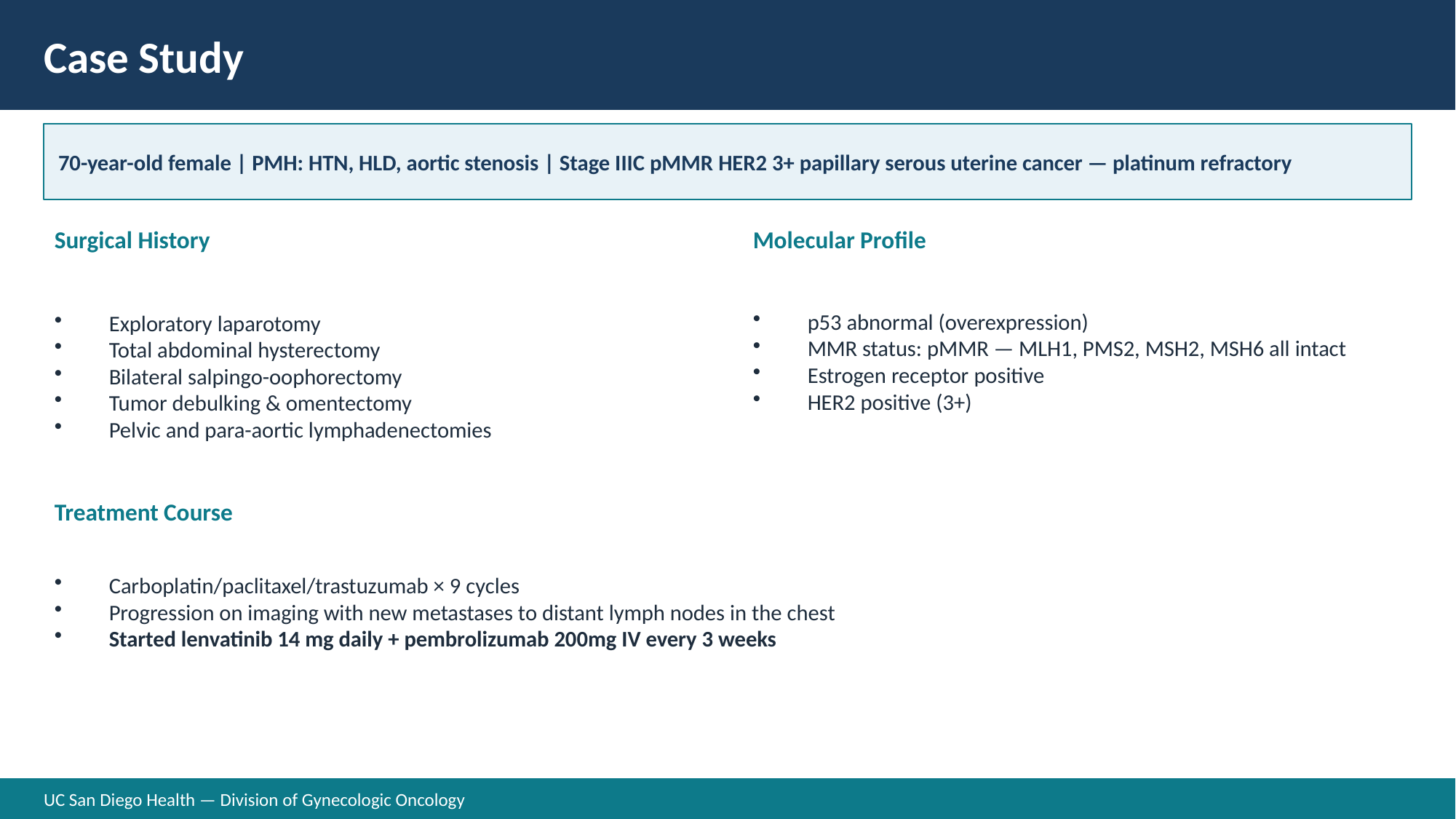

Case Study

70-year-old female | PMH: HTN, HLD, aortic stenosis | Stage IIIC pMMR HER2 3+ papillary serous uterine cancer — platinum refractory
Surgical History
Molecular Profile
Exploratory laparotomy
Total abdominal hysterectomy
Bilateral salpingo-oophorectomy
Tumor debulking & omentectomy
Pelvic and para-aortic lymphadenectomies
p53 abnormal (overexpression)
MMR status: pMMR — MLH1, PMS2, MSH2, MSH6 all intact
Estrogen receptor positive
HER2 positive (3+)
Treatment Course
Carboplatin/paclitaxel/trastuzumab × 9 cycles
Progression on imaging with new metastases to distant lymph nodes in the chest
Started lenvatinib 14 mg daily + pembrolizumab 200mg IV every 3 weeks

UC San Diego Health — Division of Gynecologic Oncology